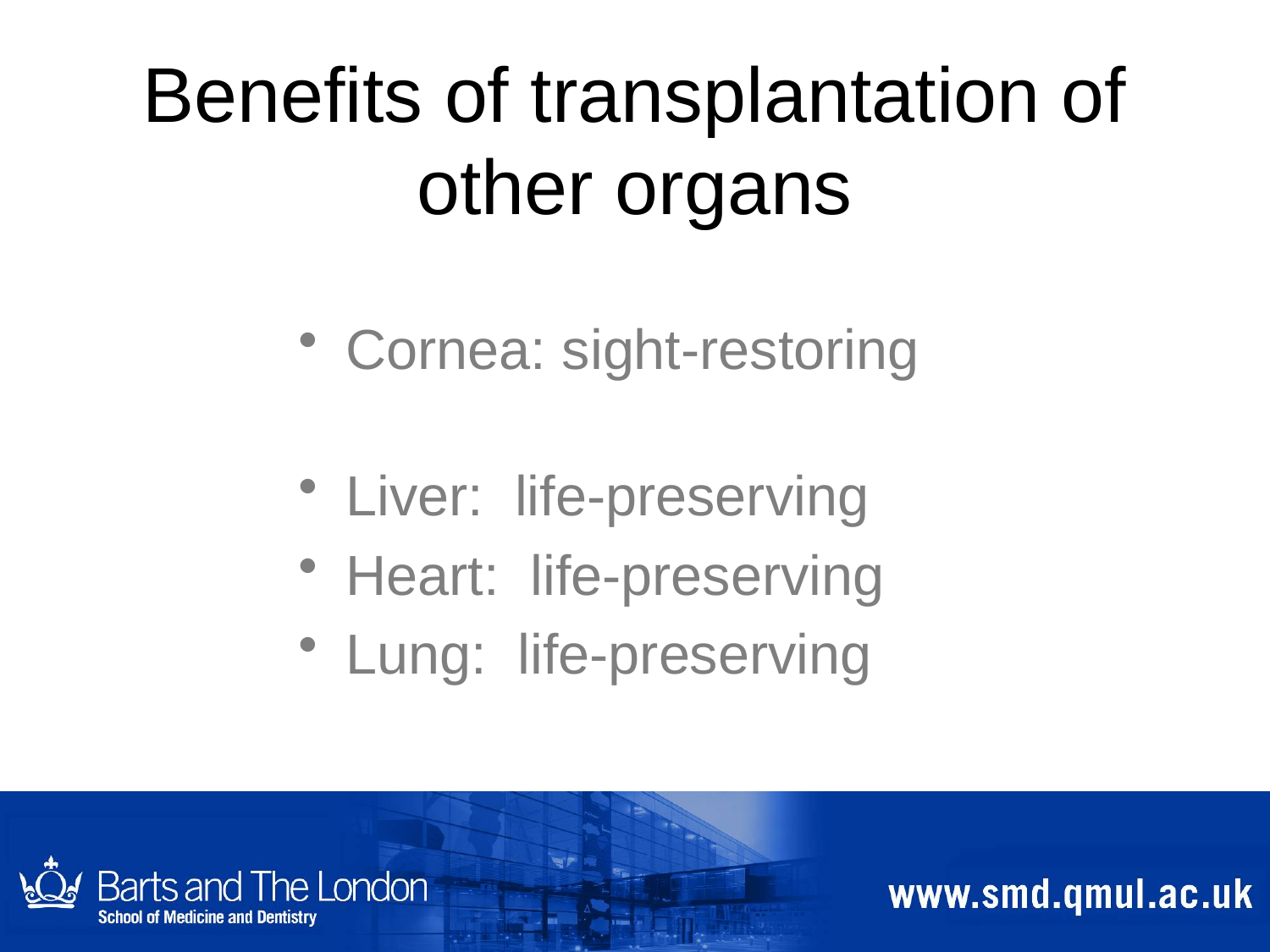

# Benefits of transplantation of other organs
Cornea: sight-restoring
Liver:  life-preserving
Heart:  life-preserving
Lung:  life-preserving